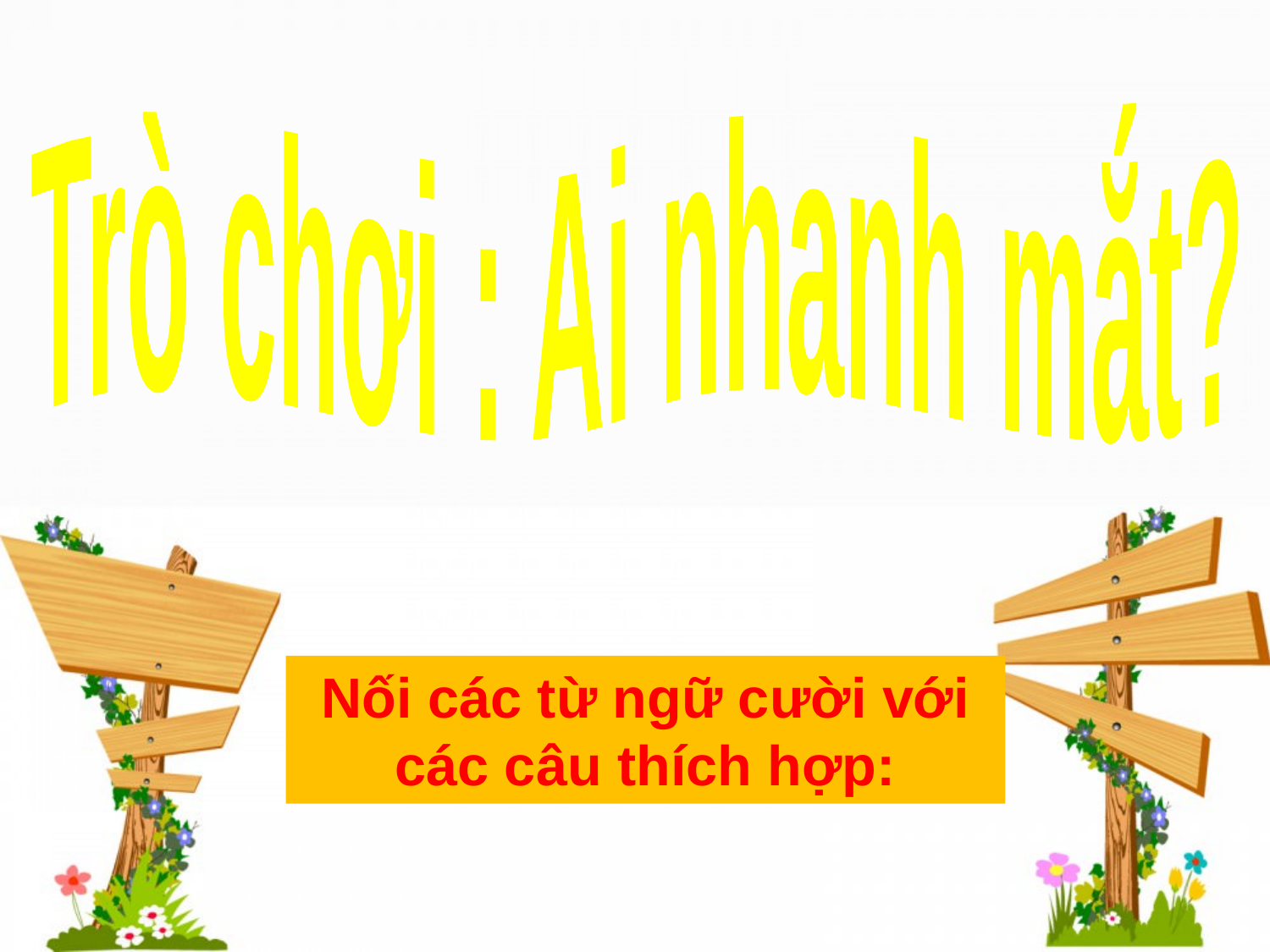

Trò chơi : Ai nhanh mắt?
Nối các từ ngữ cười với các câu thích hợp: